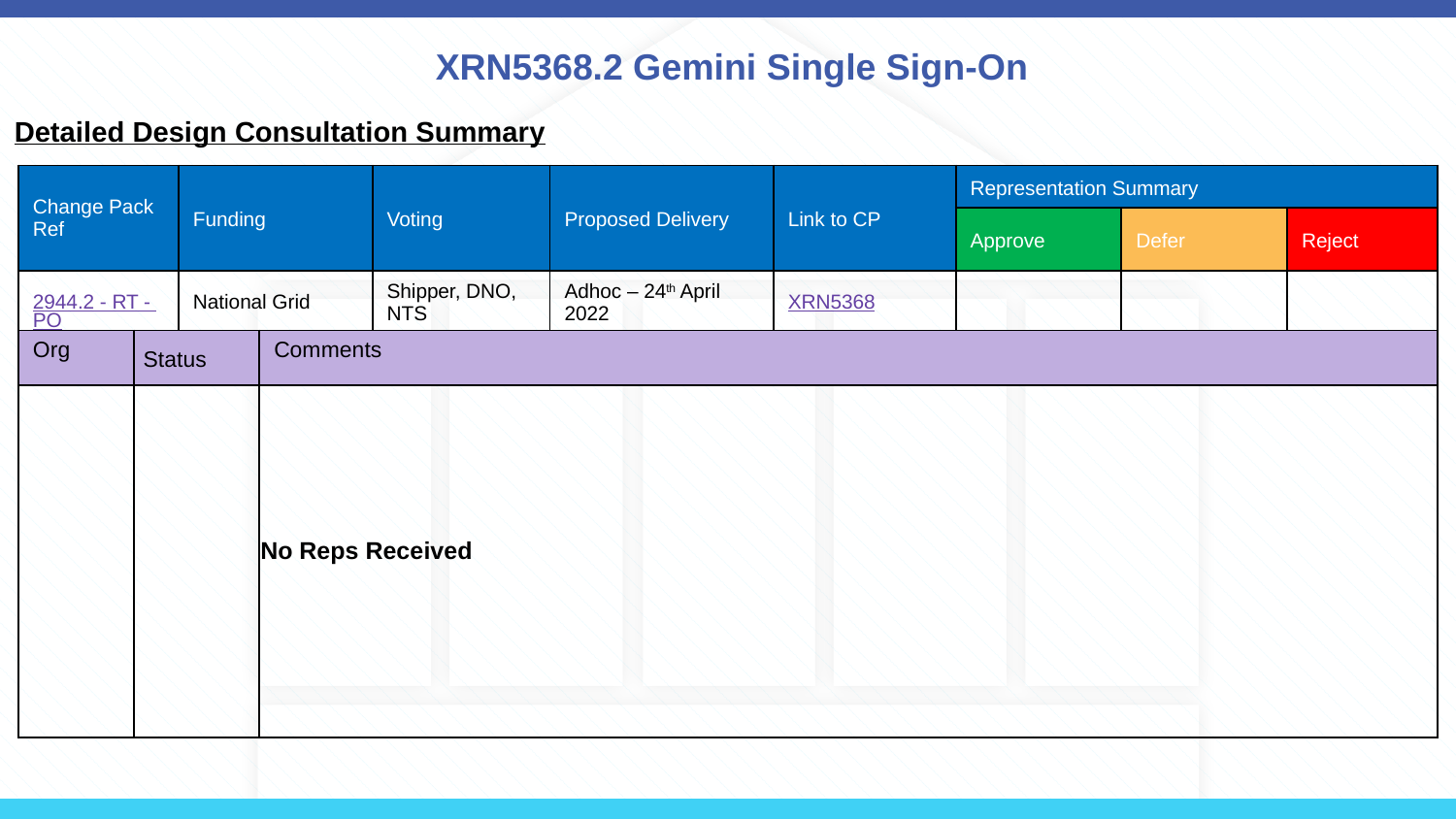

# XRN5368.2 Gemini Single Sign-On
Detailed Design Consultation Summary
| Change Pack Ref | Funding | Voting | Proposed Delivery | Link to CP | Representation Summary |  |  |
| --- | --- | --- | --- | --- | --- | --- | --- |
|  |  |  |  |  | Approve | Defer | Reject |
| 2944.2 - RT - PO | National Grid | Shipper, DNO, NTS | Adhoc – 24th April 2022 | XRN5368 |  |  |  |
| Org | Status | Comments |
| --- | --- | --- |
|  |  | No Reps Received |